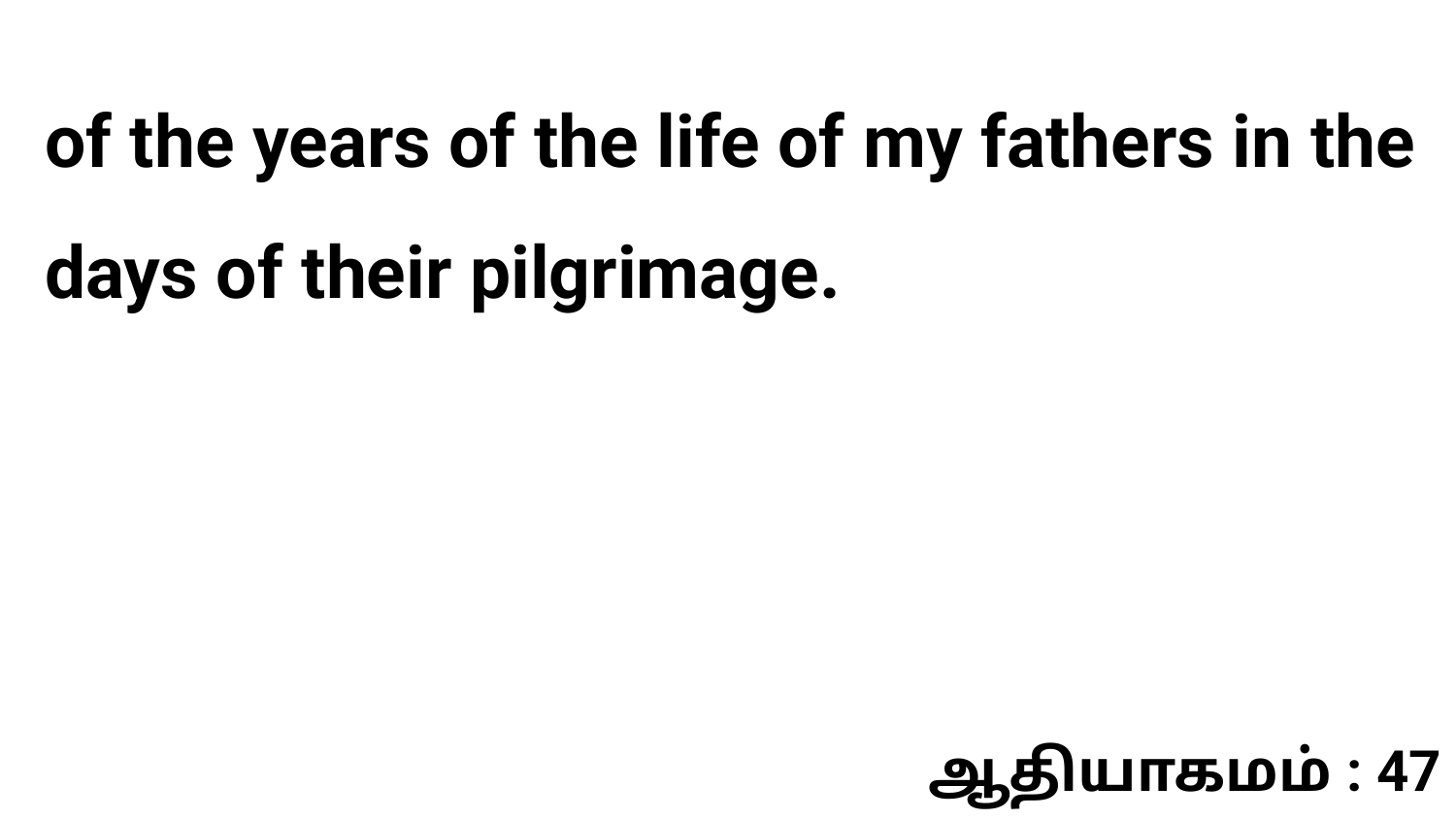

of the years of the life of my fathers in the days of their pilgrimage.
ஆதியாகமம் : 47